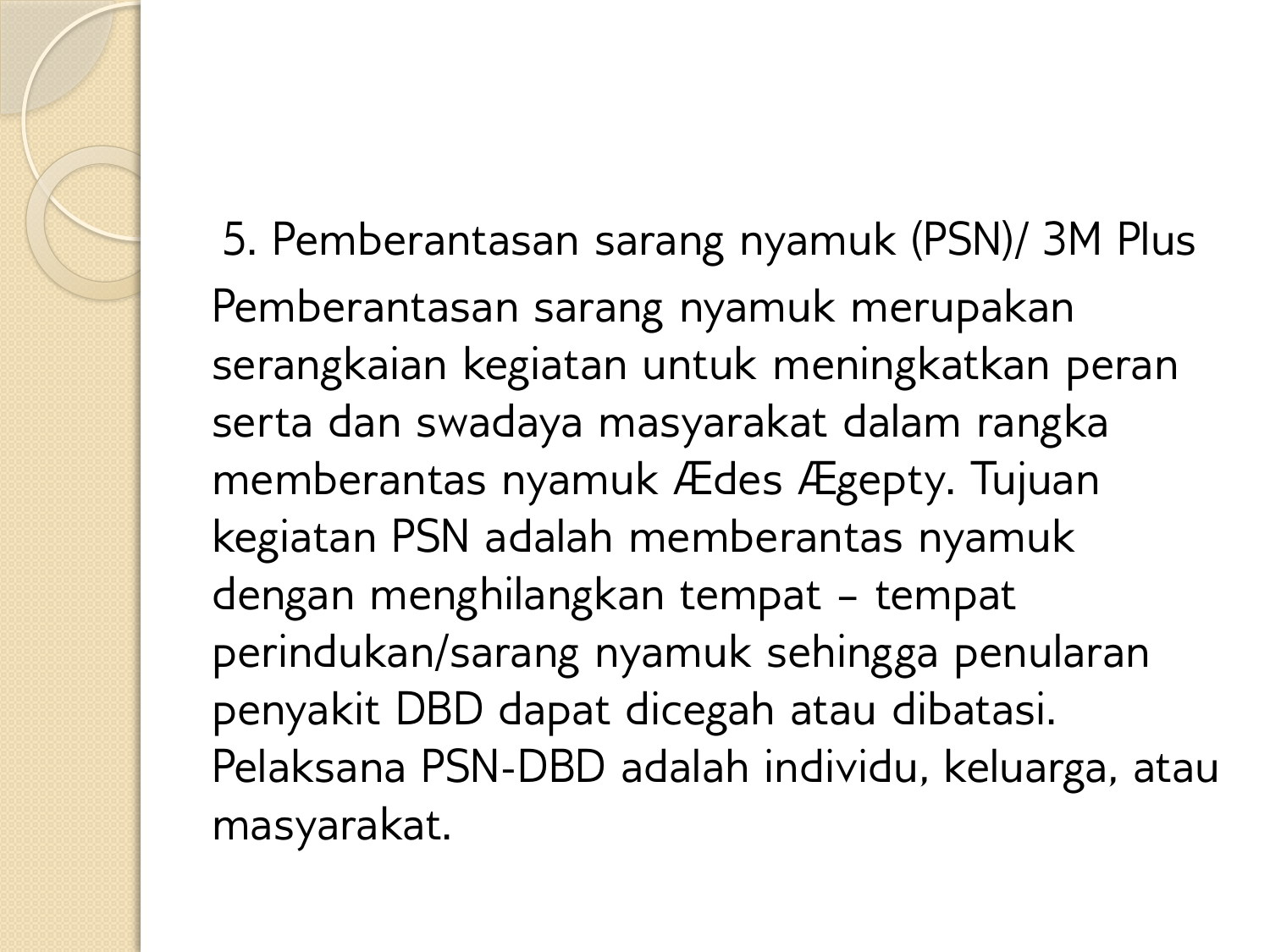

#
5. Pemberantasan sarang nyamuk (PSN)/ 3M Plus
Pemberantasan sarang nyamuk merupakan serangkaian kegiatan untuk meningkatkan peran serta dan swadaya masyarakat dalam rangka memberantas nyamuk Aedes Aegepty. Tujuan kegiatan PSN adalah memberantas nyamuk dengan menghilangkan tempat – tempat perindukan/sarang nyamuk sehingga penularan penyakit DBD dapat dicegah atau dibatasi. Pelaksana PSN-DBD adalah individu, keluarga, atau masyarakat.